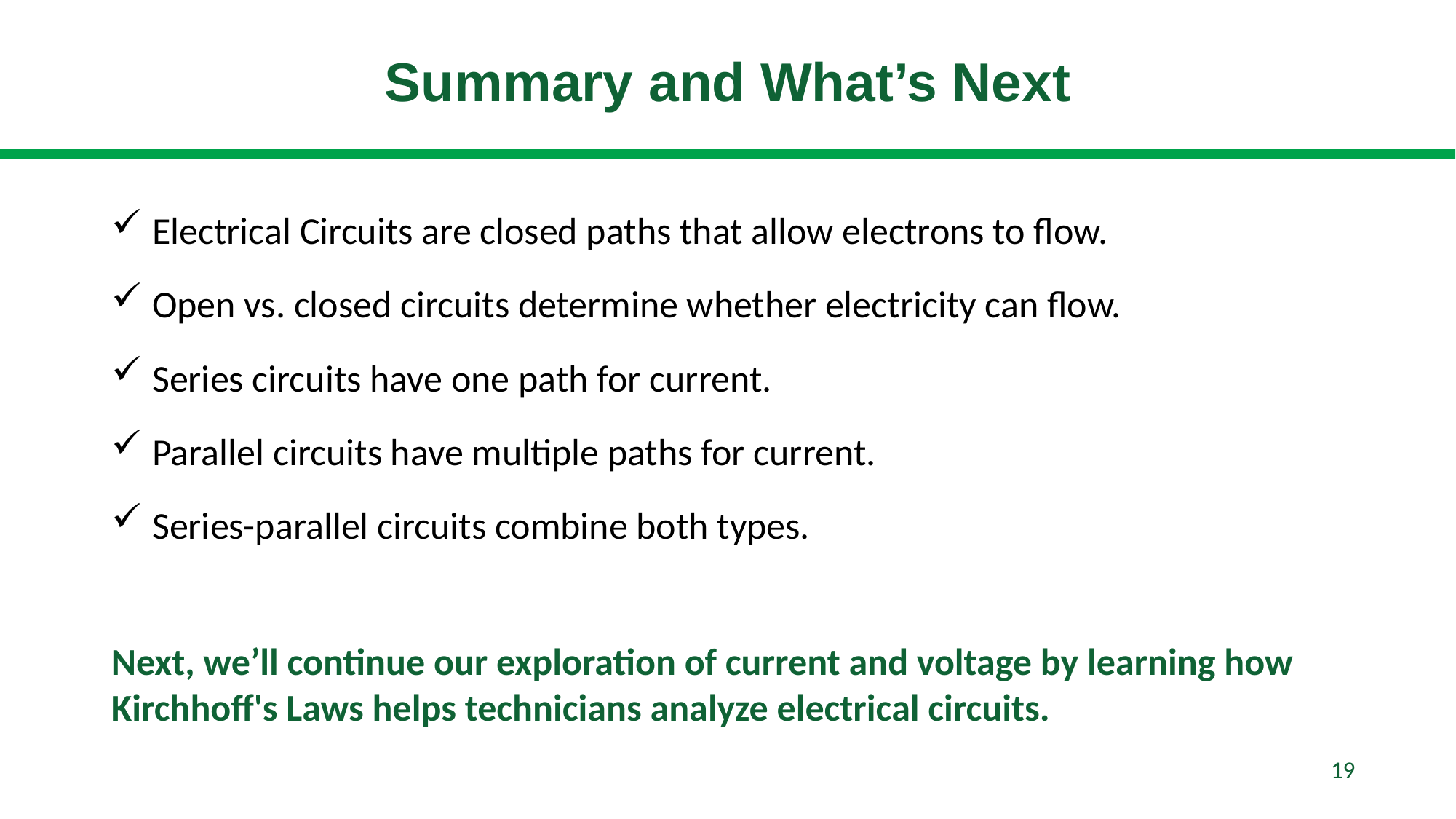

# Summary and What’s Next
Electrical Circuits are closed paths that allow electrons to flow.
Open vs. closed circuits determine whether electricity can flow.
Series circuits have one path for current.
Parallel circuits have multiple paths for current.
Series-parallel circuits combine both types.

Next, we’ll continue our exploration of current and voltage by learning how Kirchhoff's Laws helps technicians analyze electrical circuits.